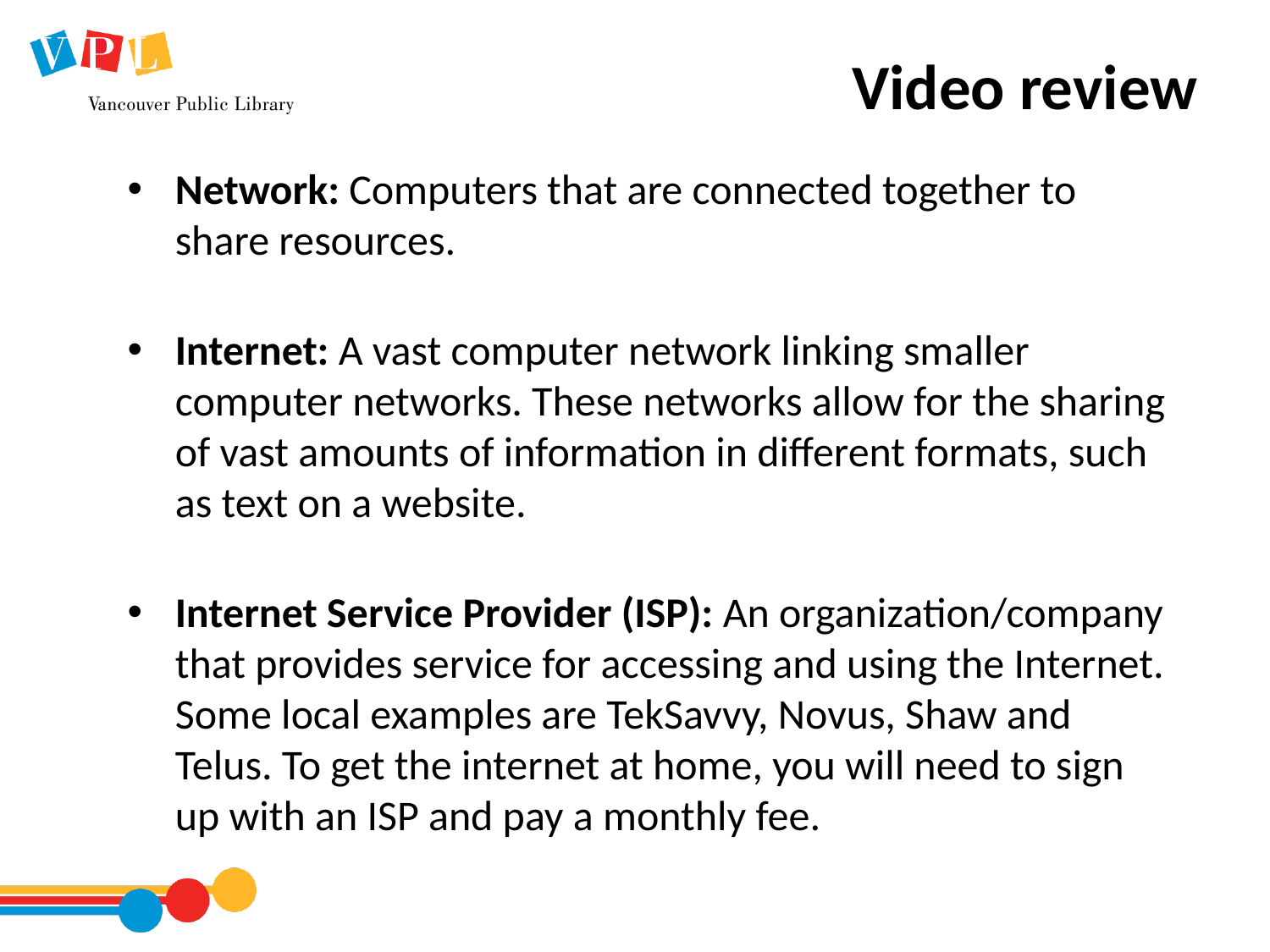

# Video review
Network: Computers that are connected together to share resources.
Internet: A vast computer network linking smaller computer networks. These networks allow for the sharing of vast amounts of information in different formats, such as text on a website.
Internet Service Provider (ISP): An organization/company that provides service for accessing and using the Internet. Some local examples are TekSavvy, Novus, Shaw and Telus. To get the internet at home, you will need to sign up with an ISP and pay a monthly fee.